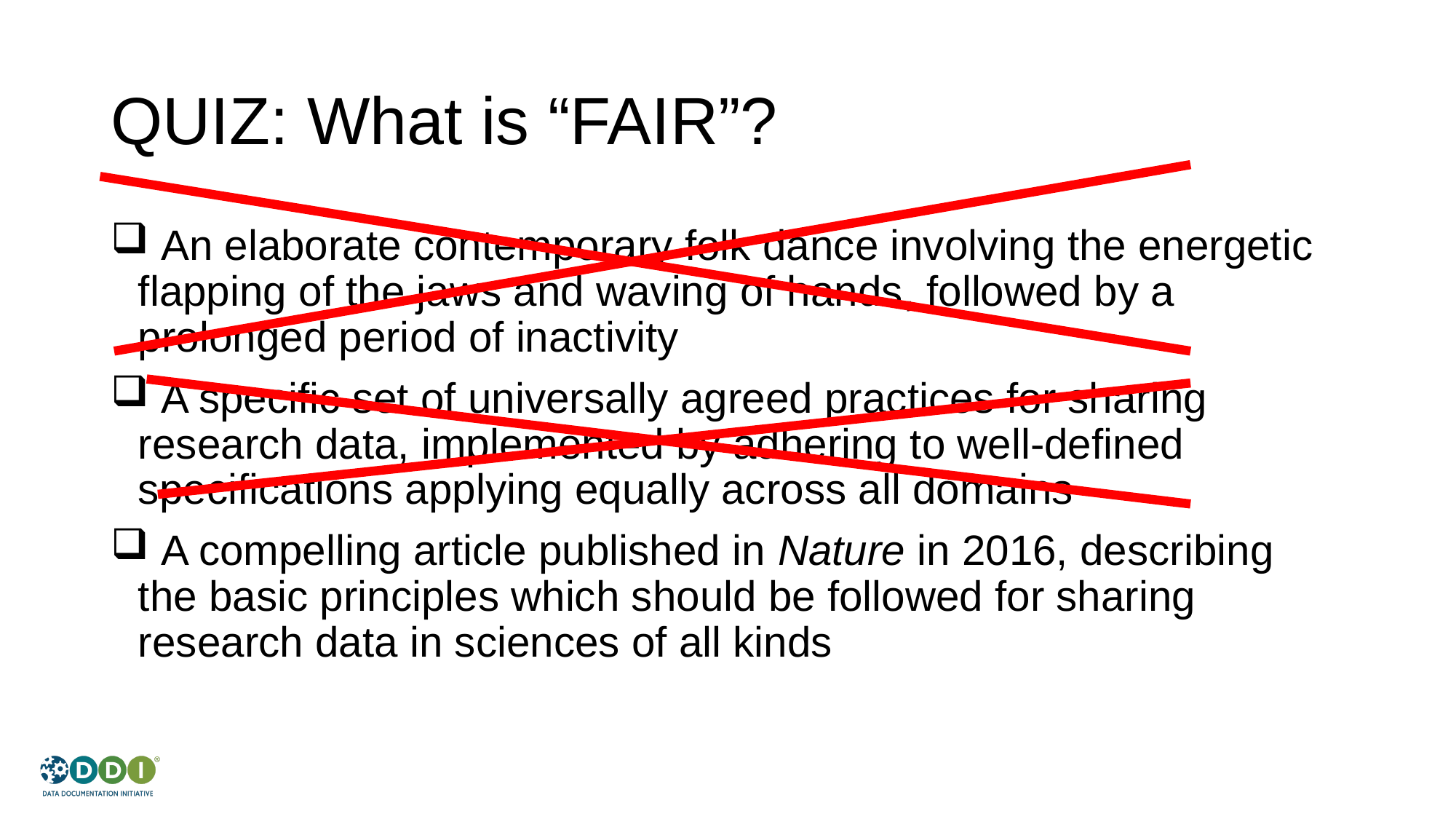

# QUIZ: What is “FAIR”?
 An elaborate contemporary folk dance involving the energetic flapping of the jaws and waving of hands, followed by a prolonged period of inactivity
 A specific set of universally agreed practices for sharing research data, implemented by adhering to well-defined specifications applying equally across all domains
 A compelling article published in Nature in 2016, describing the basic principles which should be followed for sharing research data in sciences of all kinds